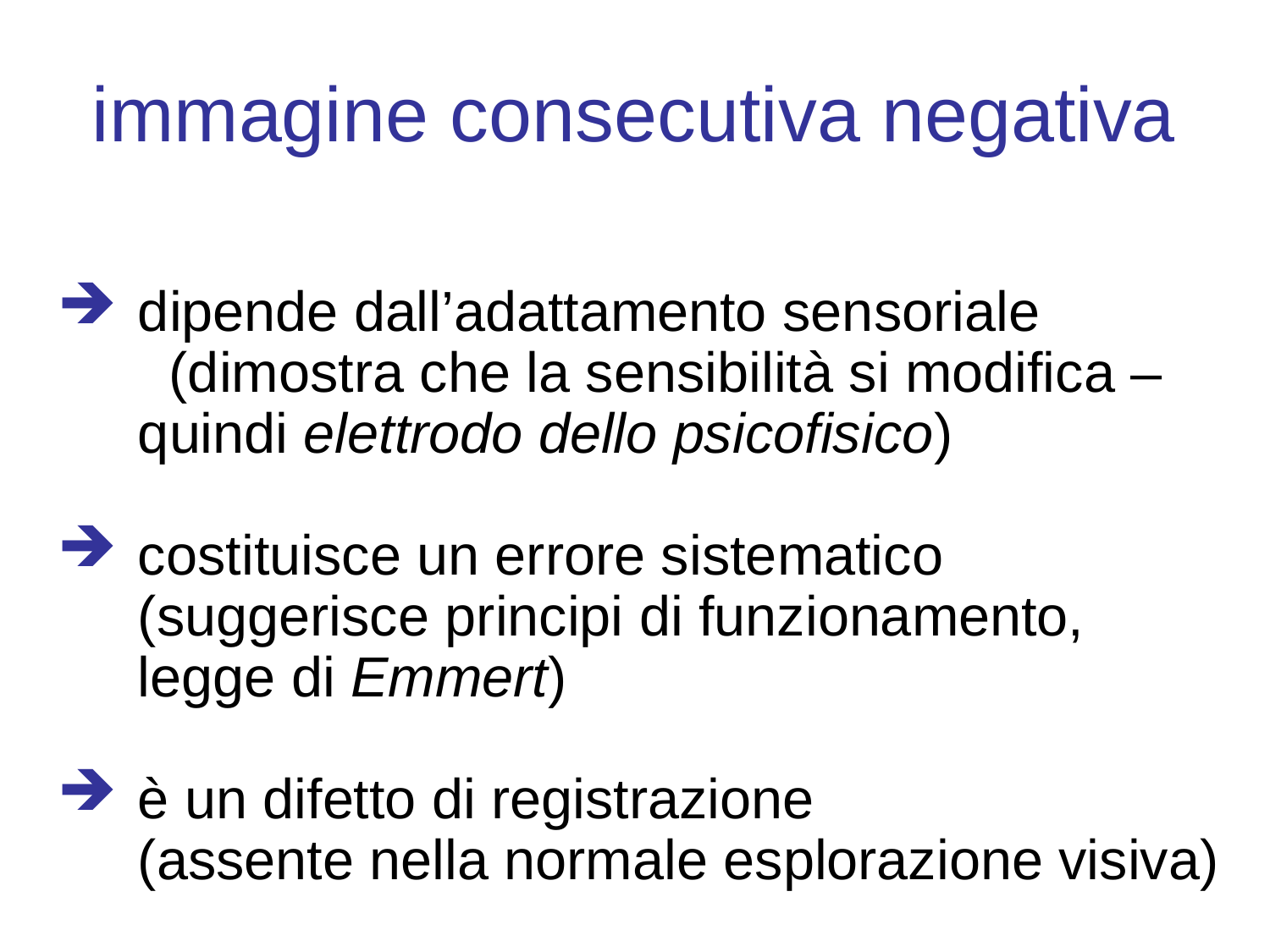

# immagine consecutiva negativa

dipende dall’adattamento sensoriale              (dimostra che la sensibilità si modifica – quindi elettrodo dello psicofisico)

costituisce un errore sistematico (suggerisce principi di funzionamento, legge di Emmert)

è un difetto di registrazione             (assente nella normale esplorazione visiva)